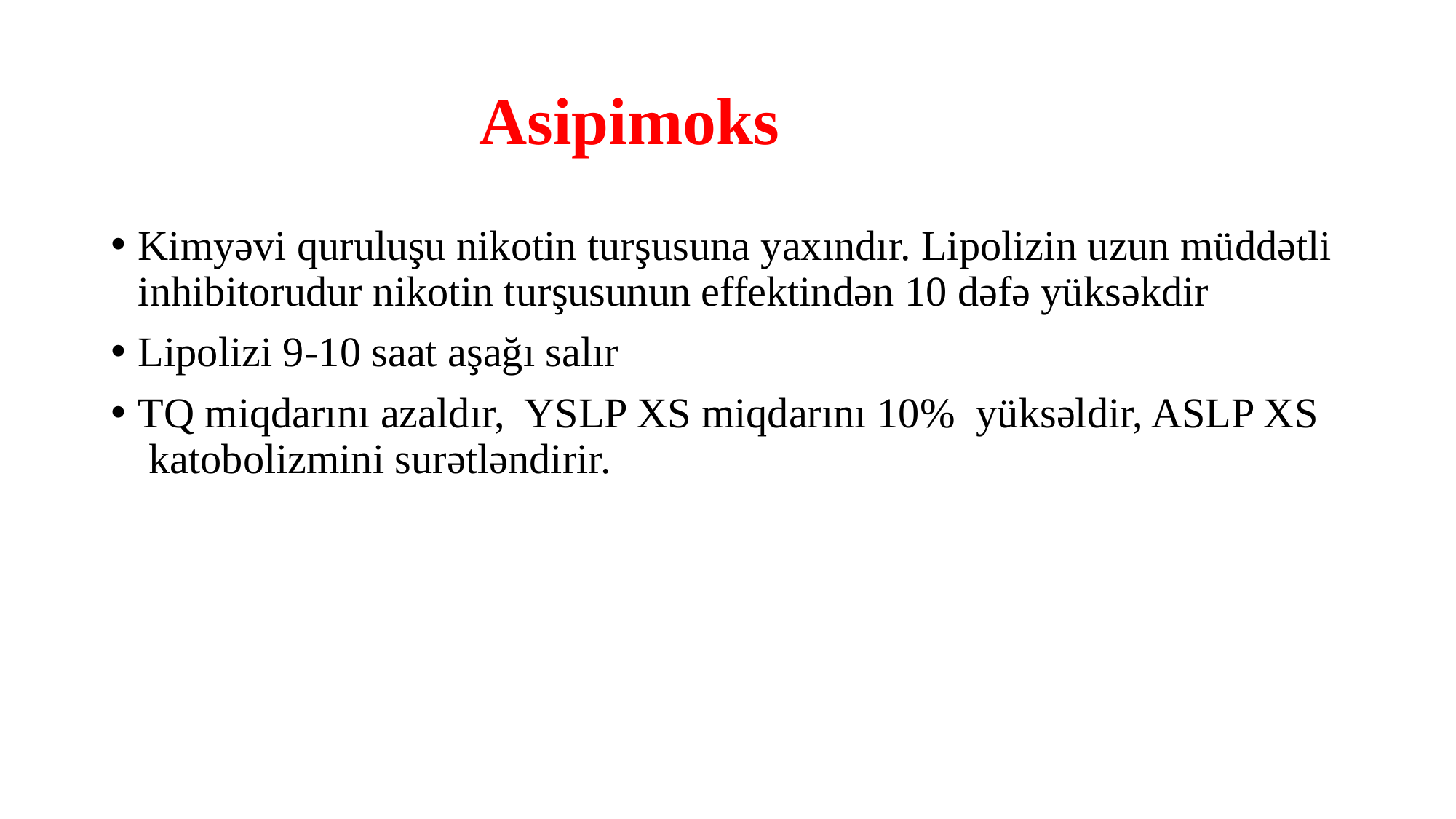

# Asipimoks
Kimyəvi quruluşu nikotin turşusuna yaxındır. Lipolizin uzun müddətli inhibitorudur nikotin turşusunun effektindən 10 dəfə yüksəkdir
Lipolizi 9-10 saat aşağı salır
TQ miqdarını azaldır,  YSLP XS miqdarını 10%  yüksəldir, ASLP XS    katobolizmini surətləndirir.